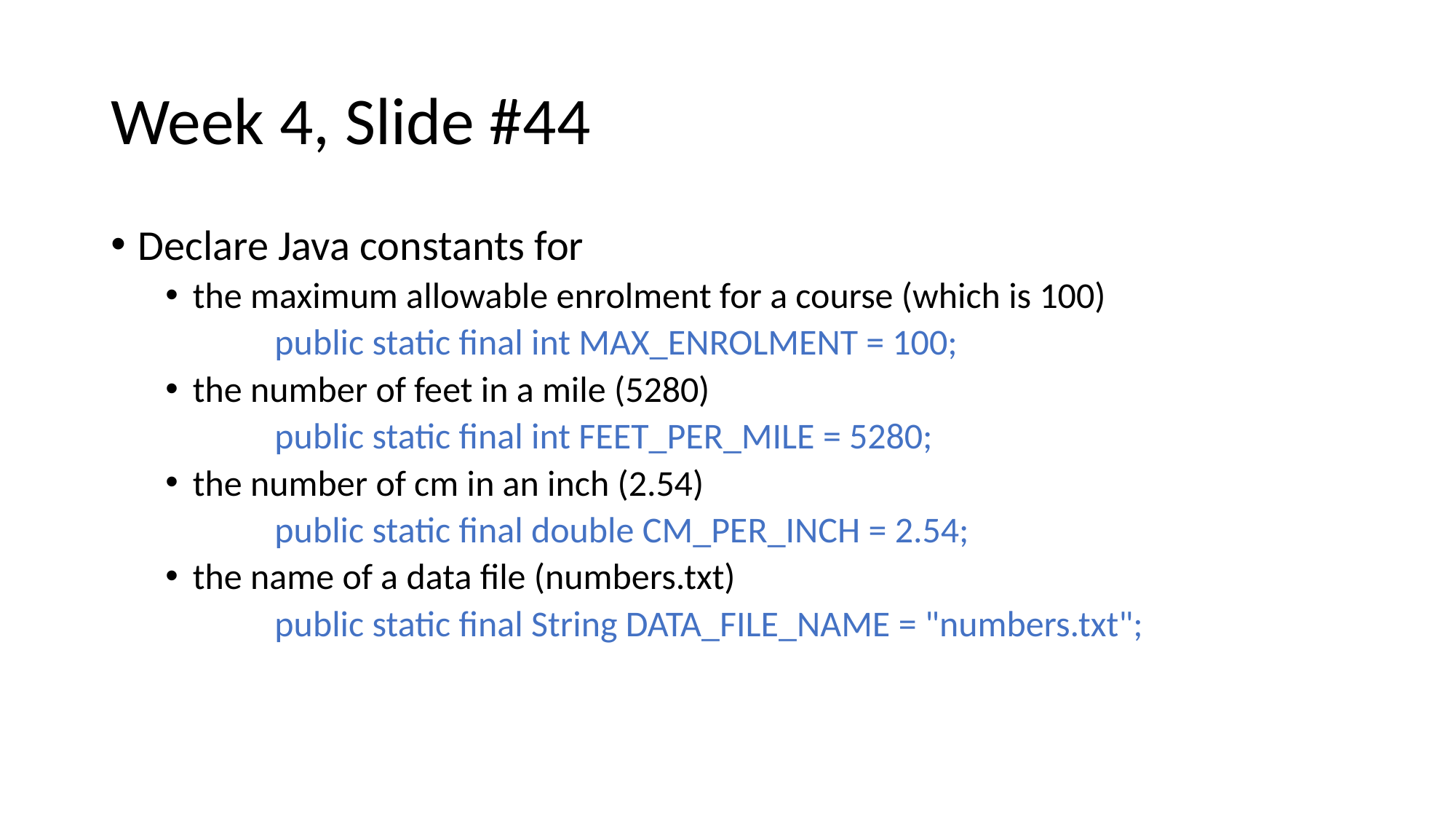

# Week 4, Slide #44
Declare Java constants for
the maximum allowable enrolment for a course (which is 100)
	public static final int MAX_ENROLMENT = 100;
the number of feet in a mile (5280)
	public static final int FEET_PER_MILE = 5280;
the number of cm in an inch (2.54)
	public static final double CM_PER_INCH = 2.54;
the name of a data file (numbers.txt)
	public static final String DATA_FILE_NAME = "numbers.txt";